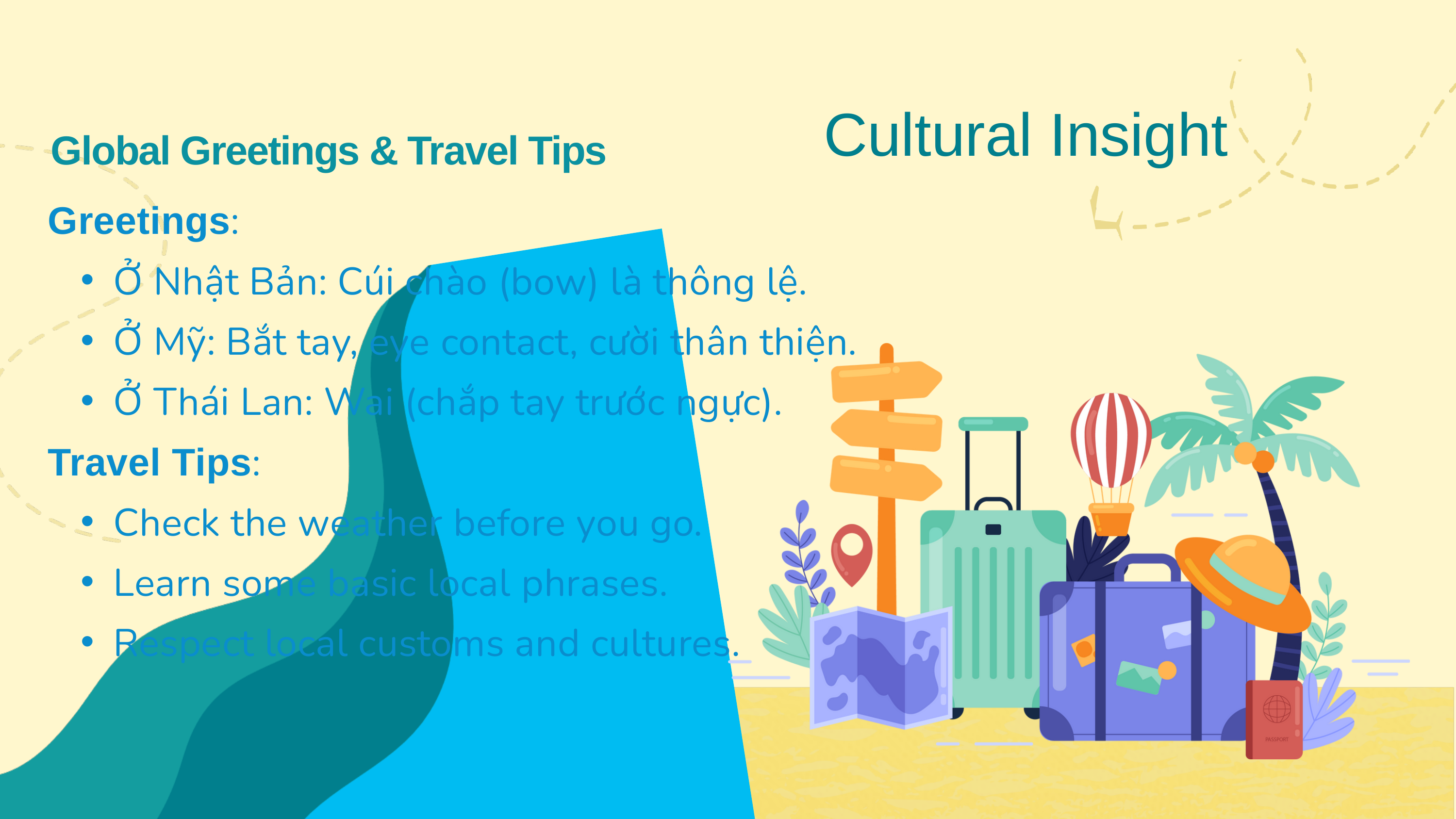

Cultural Insight
Global Greetings & Travel Tips

Greetings:
Ở Nhật Bản: Cúi chào (bow) là thông lệ.
Ở Mỹ: Bắt tay, eye contact, cười thân thiện.
Ở Thái Lan: Wai (chắp tay trước ngực).
Travel Tips:
Check the weather before you go.
Learn some basic local phrases.
Respect local customs and cultures.